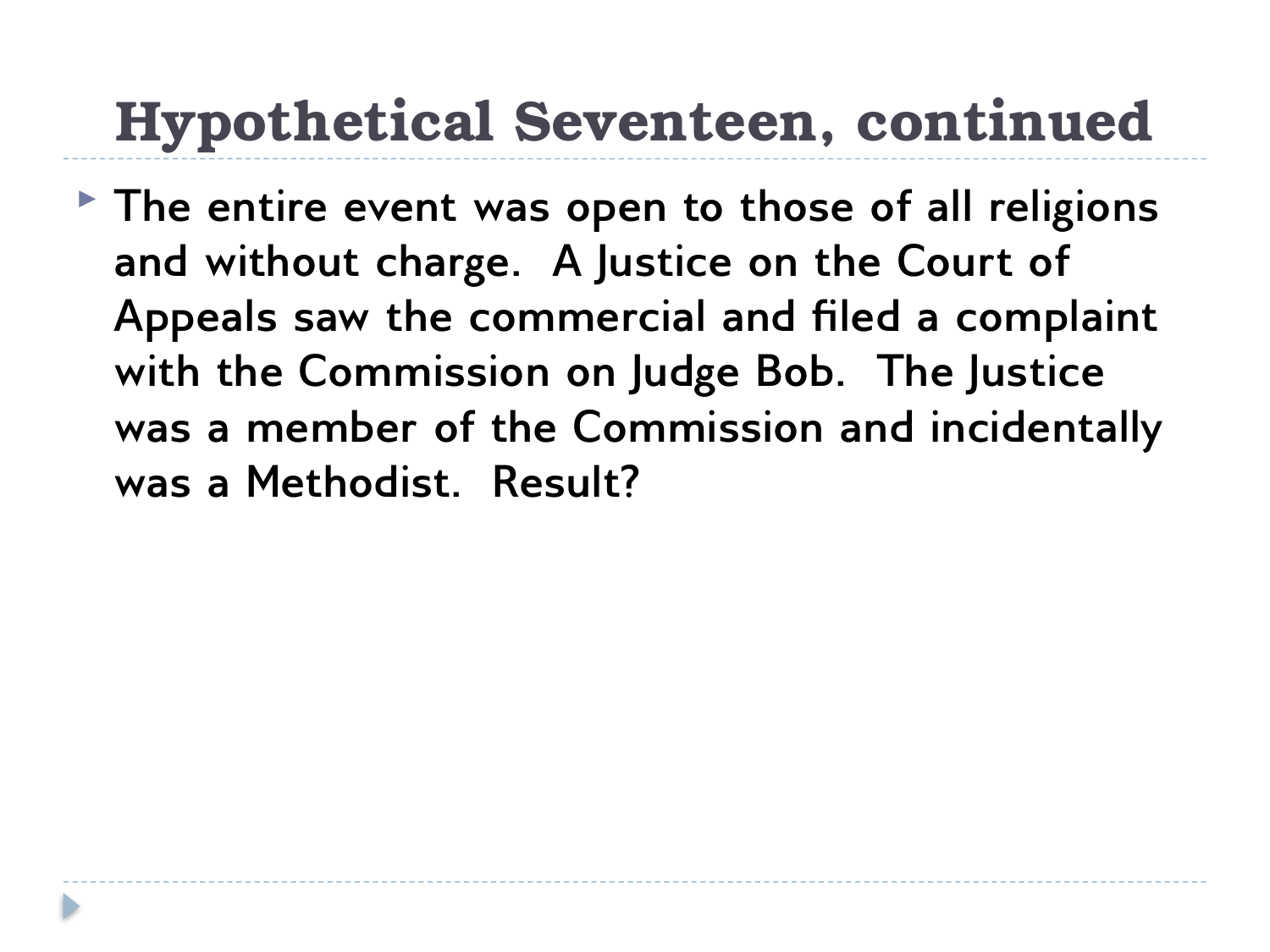

# Hypothetical Seventeen, continued
The entire event was open to those of all religions and without charge.  A Justice on the Court of Appeals saw the commercial and filed a complaint with the Commission on Judge Bob.  The Justice was a member of the Commission and incidentally was a Methodist.  Result?